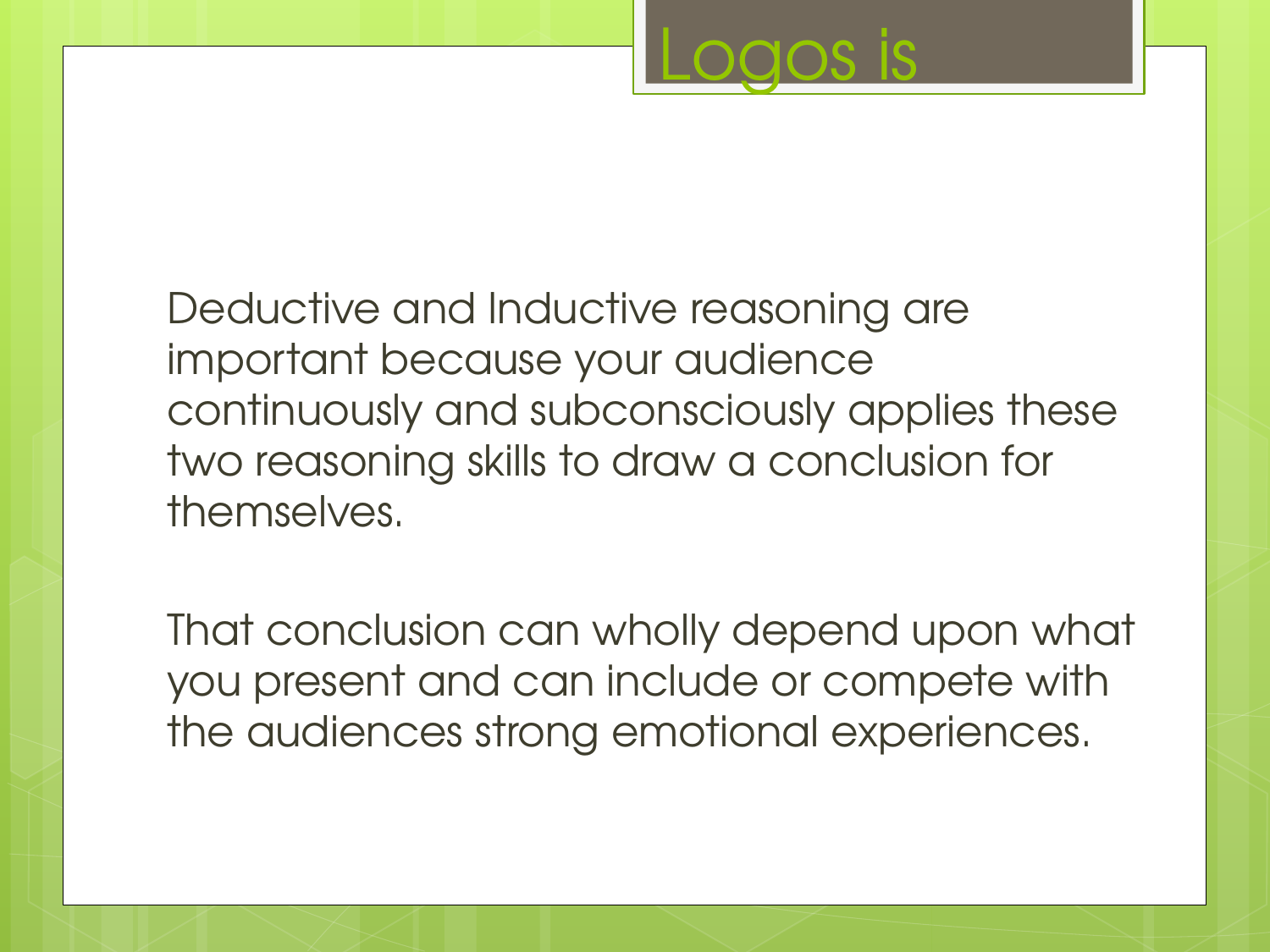

Logos is
Deductive and Inductive reasoning are important because your audience continuously and subconsciously applies these two reasoning skills to draw a conclusion for themselves.

That conclusion can wholly depend upon what you present and can include or compete with the audiences strong emotional experiences.